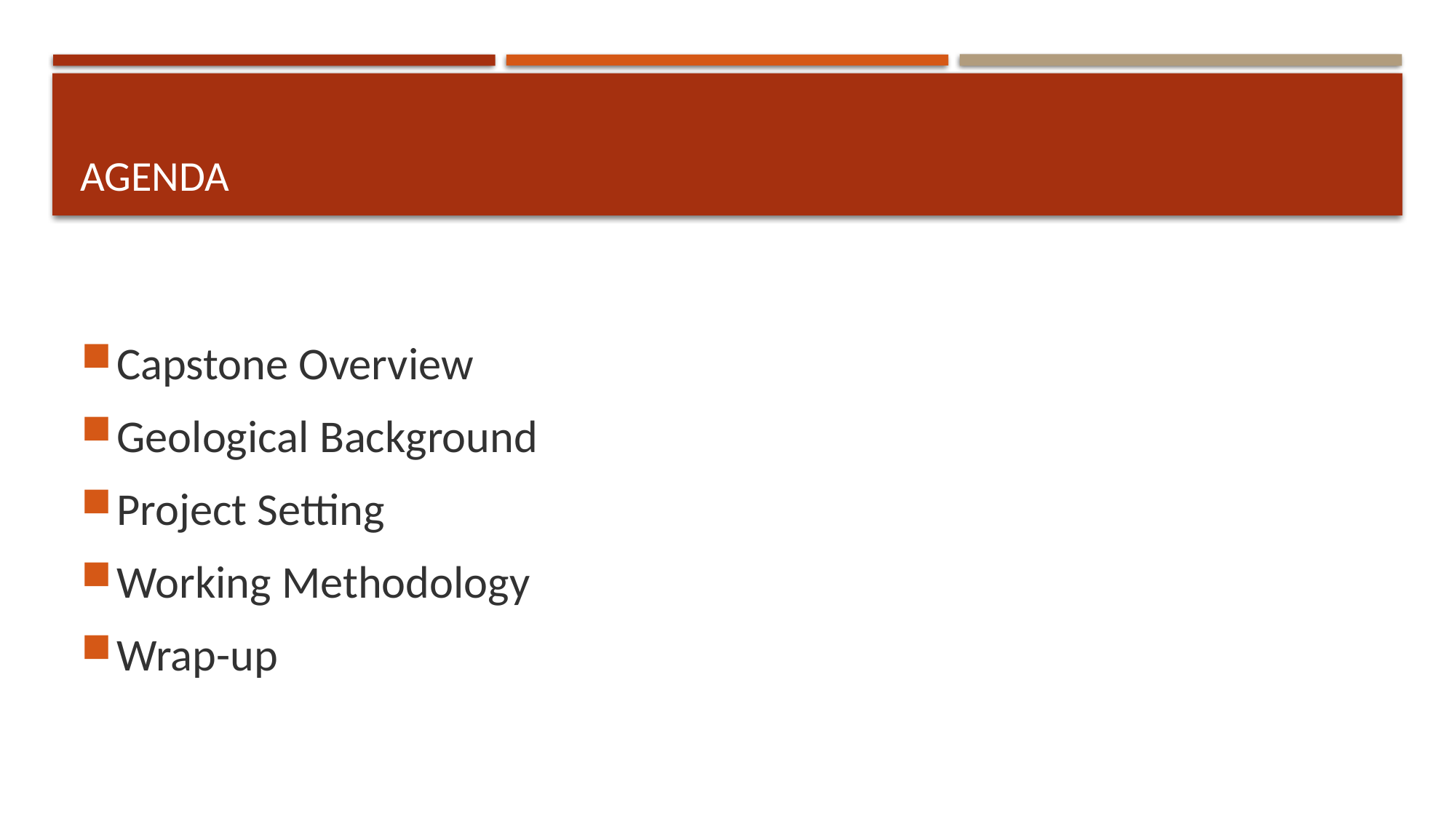

# Agenda
Capstone Overview
Geological Background
Project Setting
Working Methodology
Wrap-up